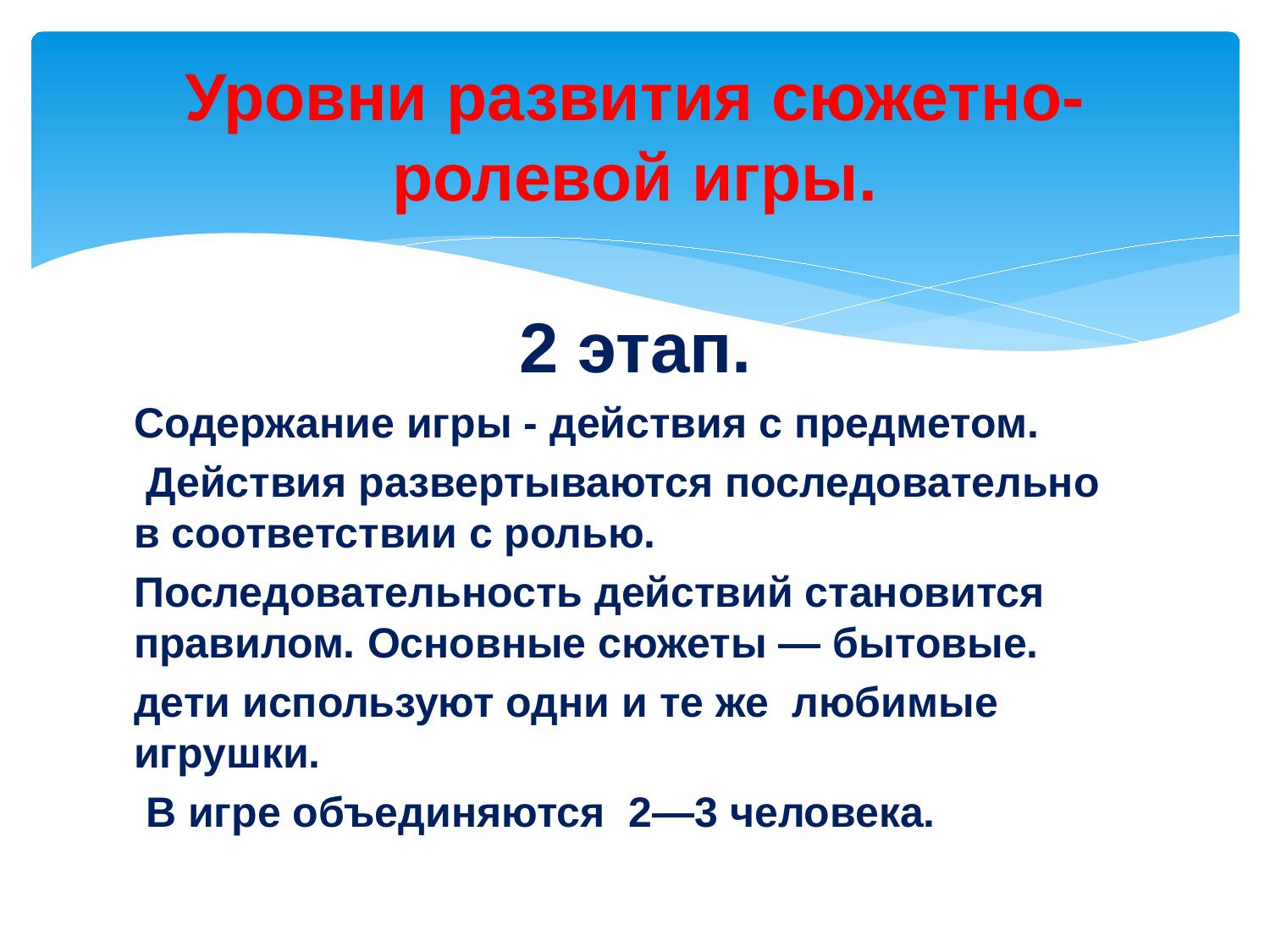

# Уровни развития сюжетно-ролевой игры.
2 этап.
Содержание игры - действия с предметом.
 Действия развертываются последовательно в соответствии с ролью.
Последовательность действий становится правилом. Основные сюжеты — бытовые.
дети используют одни и те же  любимые игрушки.
 В игре объединяются  2—3 человека.